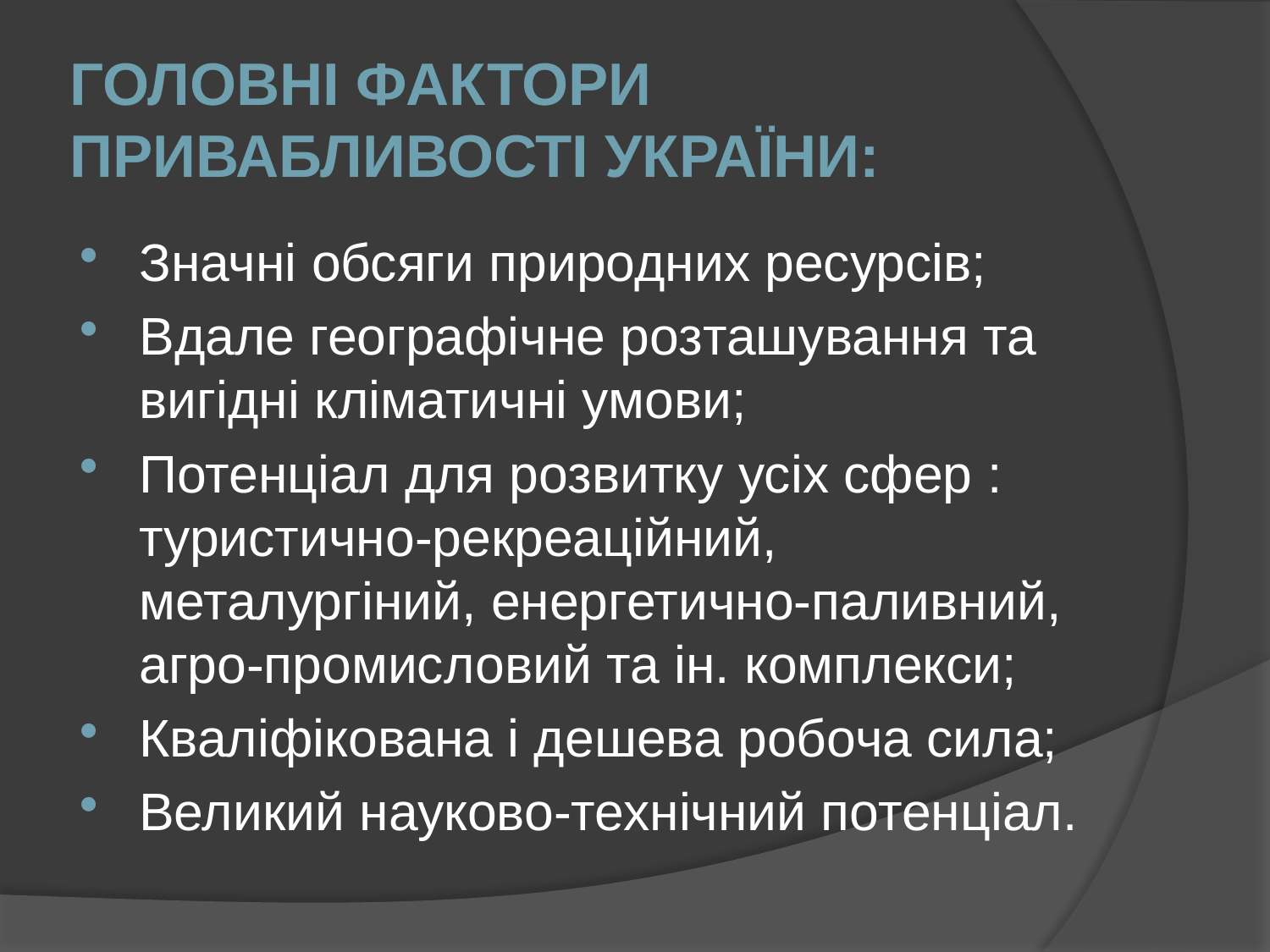

# Головні фактори привабливості України:
Значні обсяги природних ресурсів;
Вдале географічне розташування та вигідні кліматичні умови;
Потенціал для розвитку усіх сфер : туристично-рекреаційний, металургіний, енергетично-паливний, агро-промисловий та ін. комплекси;
Кваліфікована і дешева робоча сила;
Великий науково-технічний потенціал.